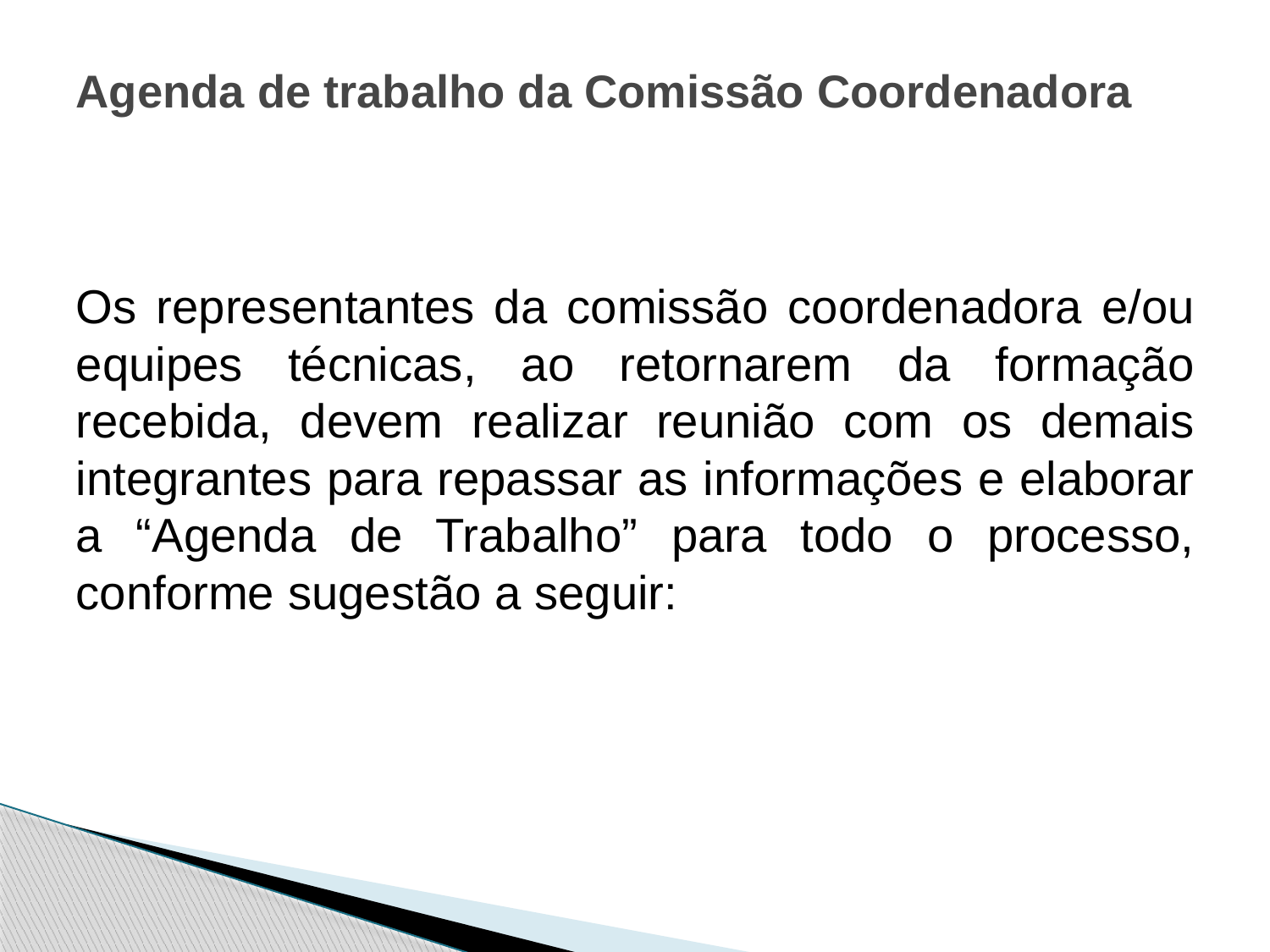

# Agenda de trabalho da Comissão Coordenadora

Os representantes da comissão coordenadora e/ou equipes técnicas, ao retornarem da formação recebida, devem realizar reunião com os demais integrantes para repassar as informações e elaborar a “Agenda de Trabalho” para todo o processo, conforme sugestão a seguir: